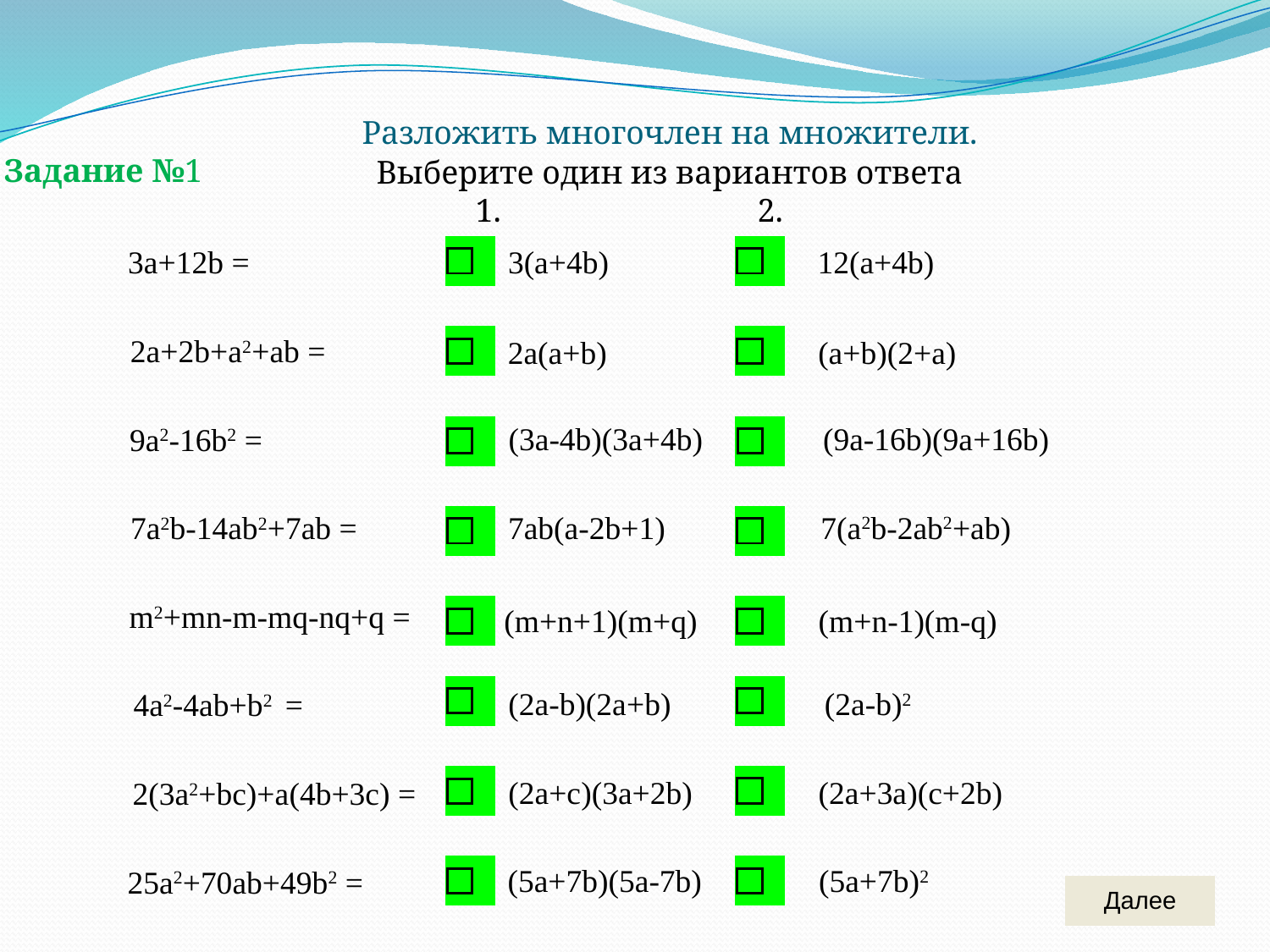

Разложить многочлен на множители.
Задание №1
Выберите один из вариантов ответа
            1.			2.
3a+12b =
3(a+4b)
12(a+4b)
2a+2b+a2+ab =
2a(a+b)
(a+b)(2+a)
(3a-4b)(3a+4b)
(9a-16b)(9a+16b)
9a2-16b2 =
7ab(a-2b+1)
7(a2b-2ab2+ab)
7a2b-14ab2+7ab =
m2+mn-m-mq-nq+q =
(m+n+1)(m+q)
(m+n-1)(m-q)
(2a-b)(2a+b)
 (2a-b)2
4a2-4ab+b2  =
(2a+c)(3a+2b)
(2a+3a)(c+2b)
2(3a2+bc)+a(4b+3c) =
(5a+7b)(5a-7b)
(5a+7b)2
25a2+70ab+49b2 =